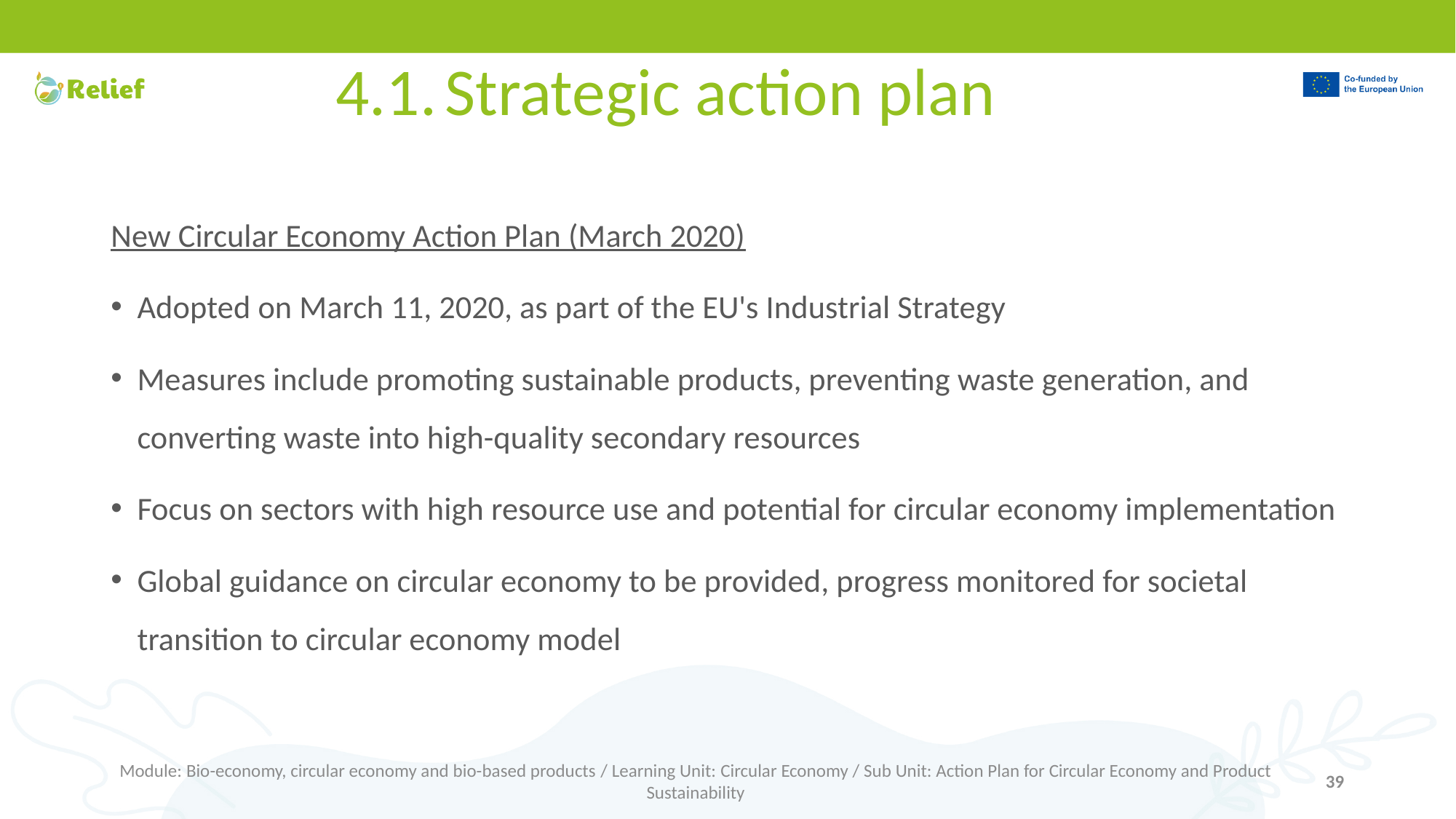

# 4.1.	Strategic action plan
New Circular Economy Action Plan (March 2020)
Adopted on March 11, 2020, as part of the EU's Industrial Strategy
Measures include promoting sustainable products, preventing waste generation, and converting waste into high-quality secondary resources
Focus on sectors with high resource use and potential for circular economy implementation
Global guidance on circular economy to be provided, progress monitored for societal transition to circular economy model
Module: Bio-economy, circular economy and bio-based products / Learning Unit: Circular Economy / Sub Unit: Action Plan for Circular Economy and Product Sustainability
39